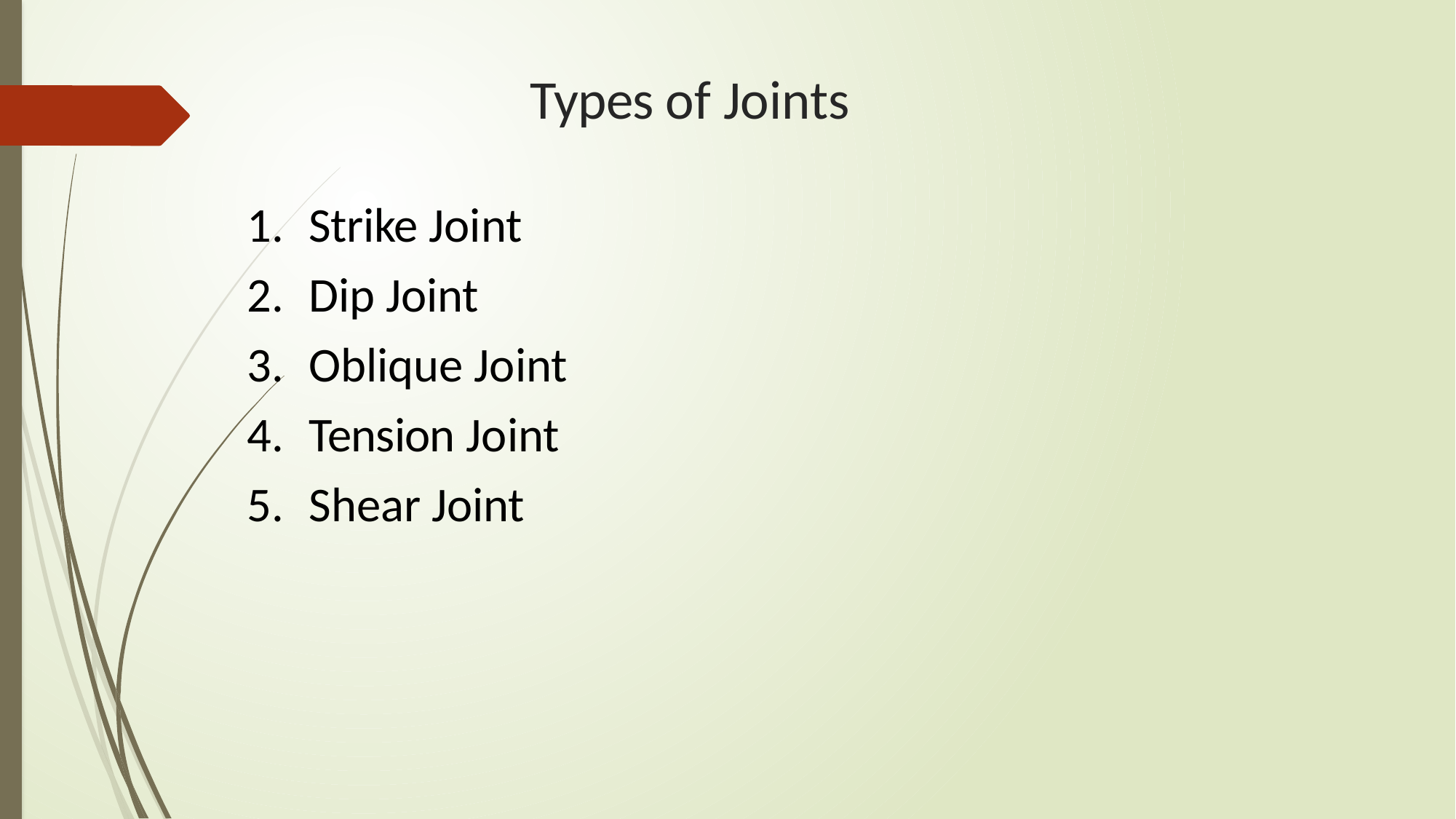

# Types of Joints
Strike Joint
Dip Joint
Oblique Joint
Tension Joint
Shear Joint